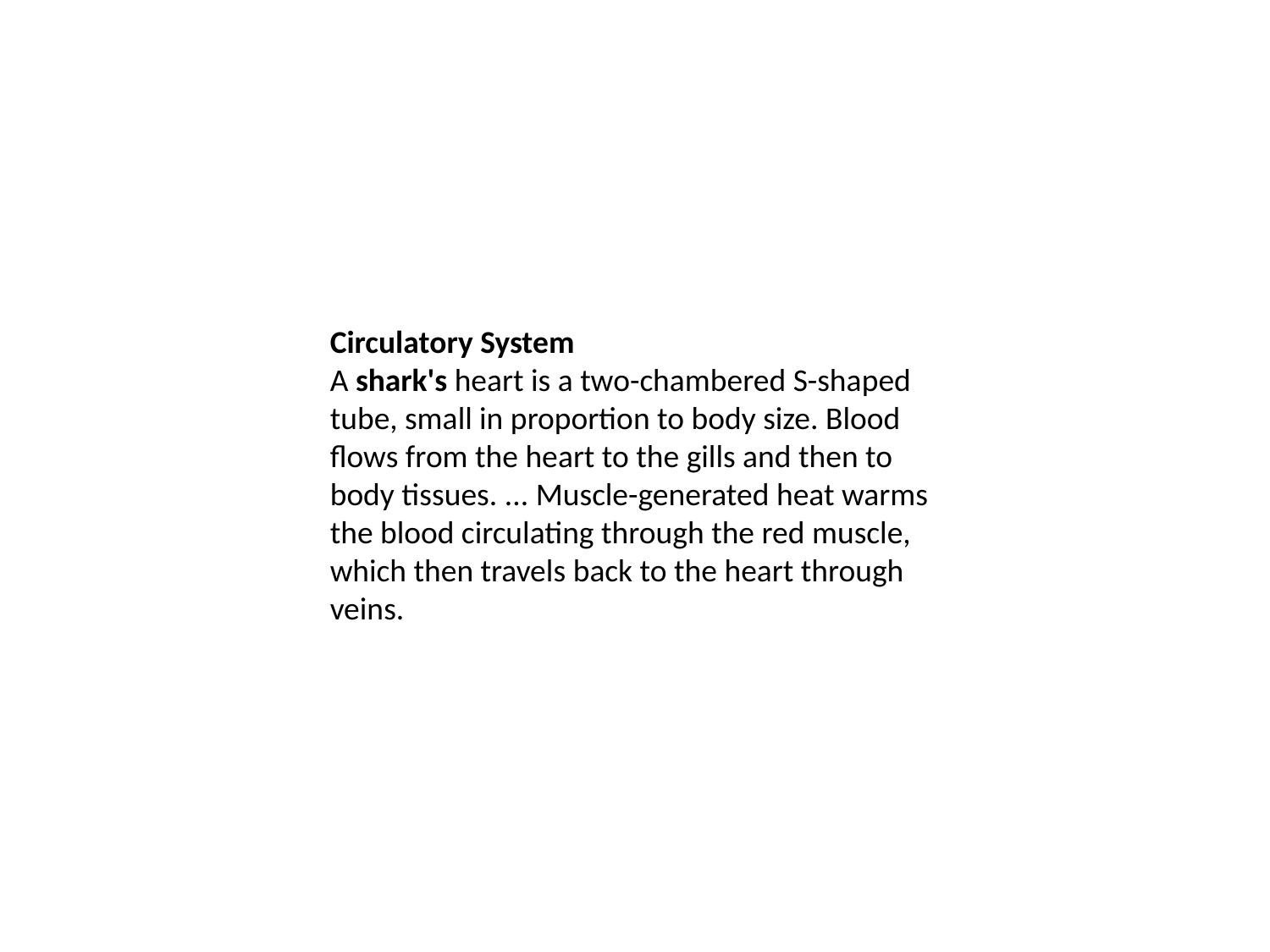

Circulatory System
A shark's heart is a two-chambered S-shaped tube, small in proportion to body size. Blood flows from the heart to the gills and then to body tissues. ... Muscle-generated heat warms the blood circulating through the red muscle, which then travels back to the heart through veins.